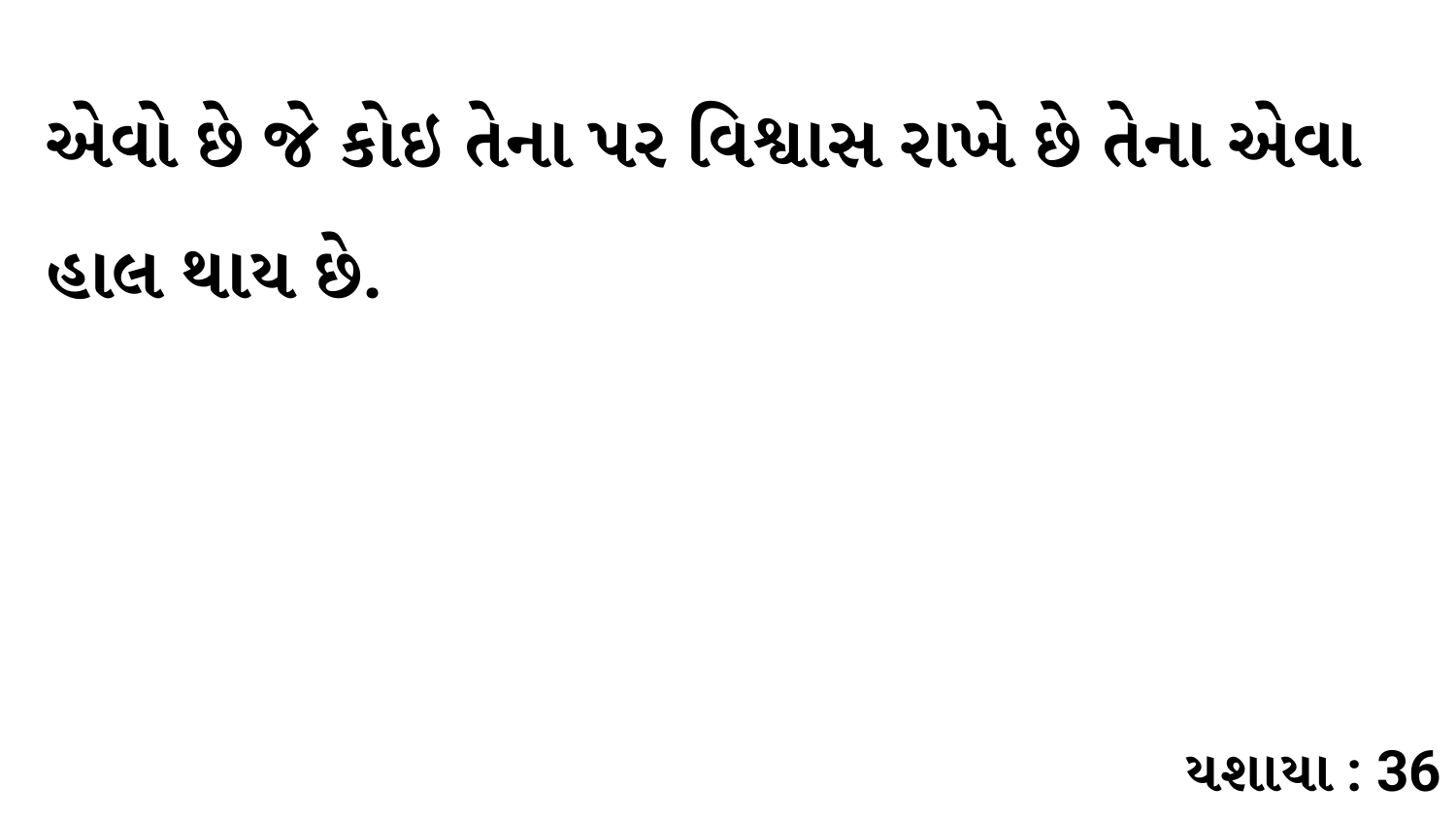

એવો છે જે કોઇ તેના પર વિશ્વાસ રાખે છે તેના એવા હાલ થાય છે.
યશાયા : 36